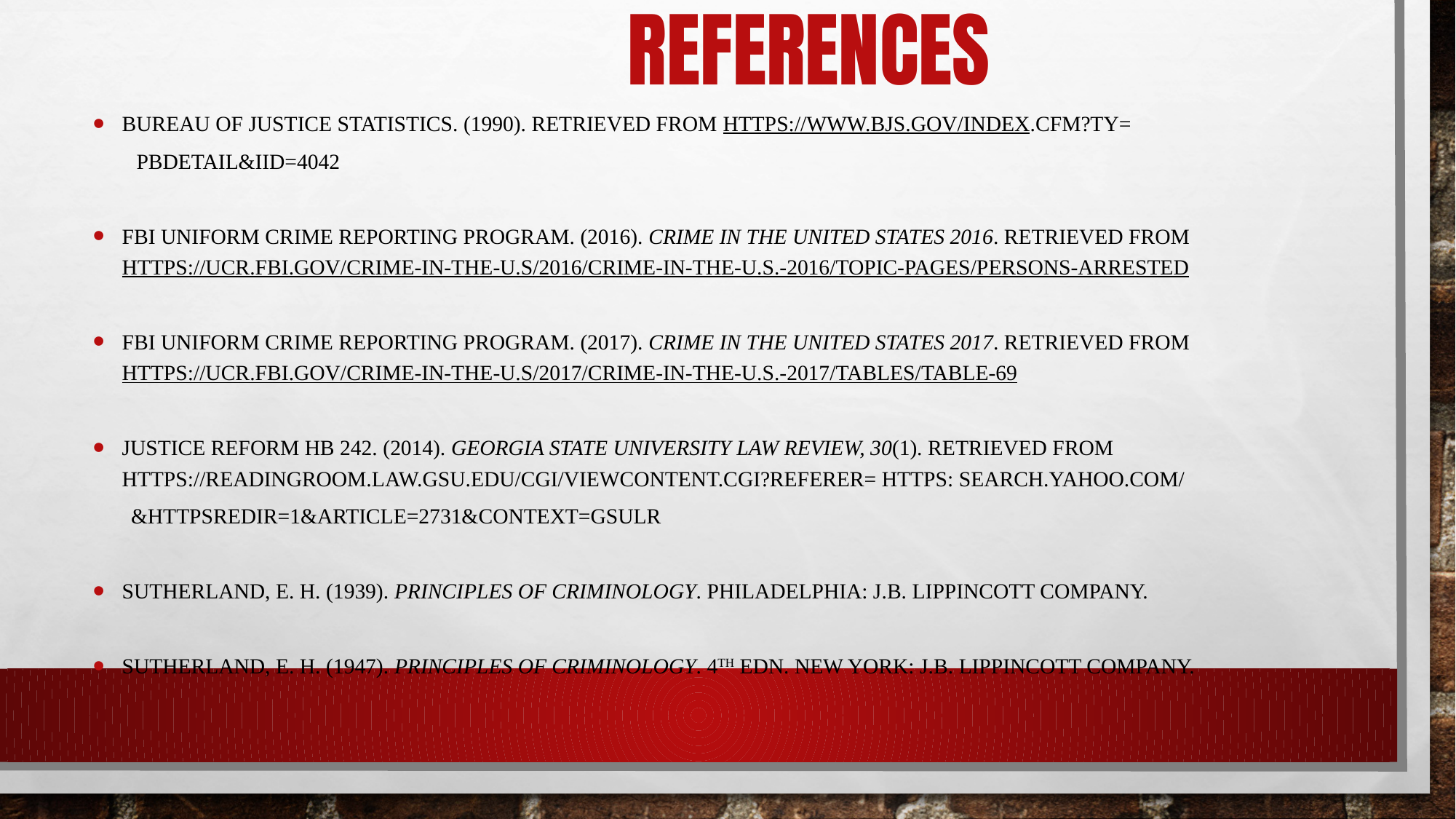

# References

Bureau of Justice Statistics. (1990). Retrieved from https://www.bjs.gov/index.cfm?ty=
        pbdetail&iid=4042

FBI Uniform Crime Reporting Program. (2016). Crime in the United States 2016. Retrieved from https://ucr.fbi.gov/crime-in-the-u.s/2016/crime-in-the-u.s.-2016/topic-pages/persons-arrested

FBI Uniform Crime Reporting Program. (2017). Crime in the United States 2017. Retrieved from https://ucr.fbi.gov/crime-in-the-u.s/2017/crime-in-the-u.s.-2017/tables/table-69

Justice Reform HB 242. (2014). Georgia State University Law Review, 30(1). Retrieved from https://readingroom.law.gsu.edu/cgi/viewcontent.cgi?referer= https: Search.yahoo.com/
       &httpsredir=1&article=2731&context=gsulr

Sutherland, E. H. (1939). Principles of criminology. Philadelphia: J.B. Lippincott Company.

Sutherland, E. H. (1947). Principles of criminology. 4th edn. New York: J.B. Lippincott Company.